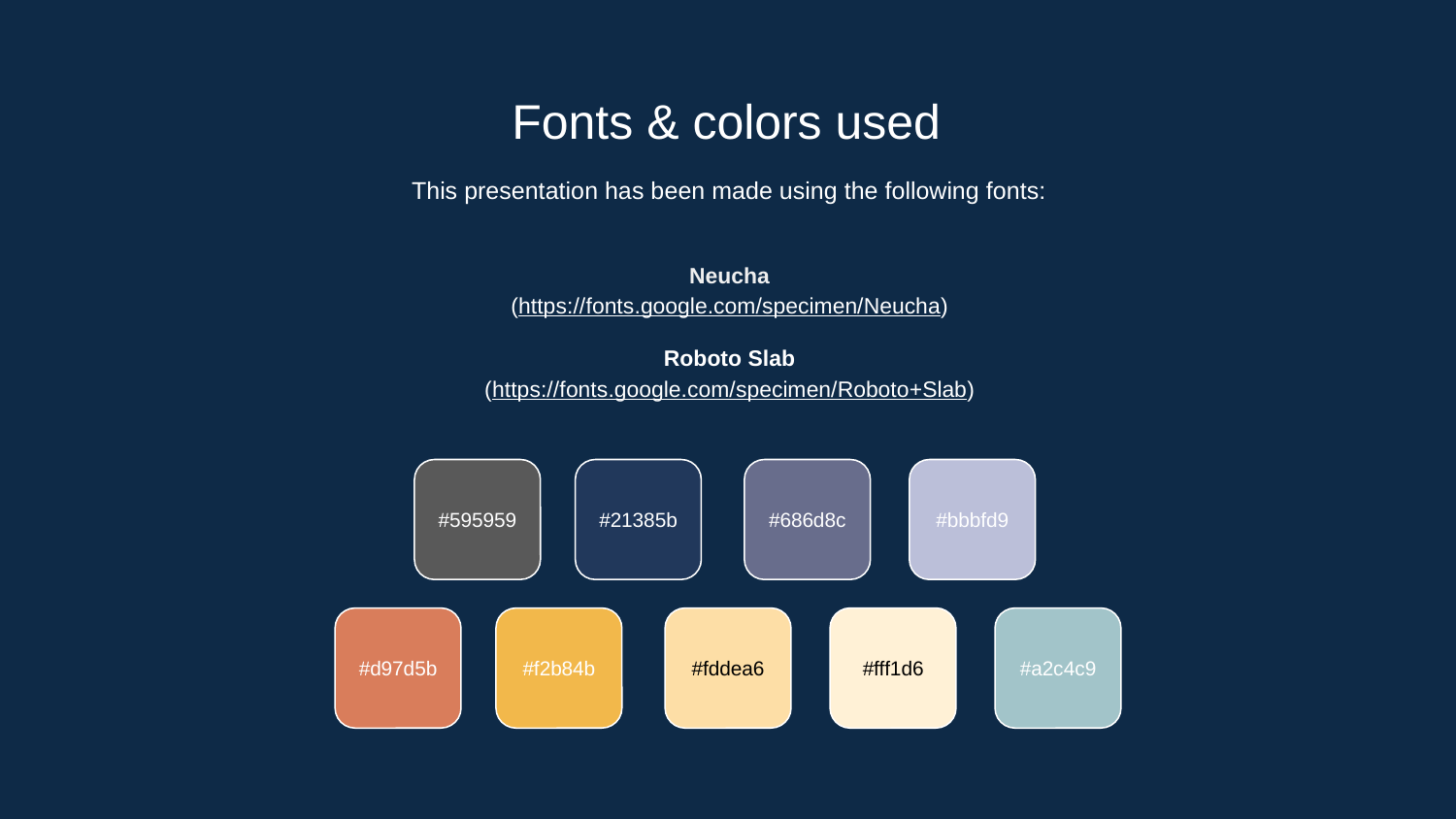

Fonts & colors used
This presentation has been made using the following fonts:

Neucha
(https://fonts.google.com/specimen/Neucha)

Roboto Slab
(https://fonts.google.com/specimen/Roboto+Slab)

#595959
#21385b
#686d8c
#bbbfd9

#d97d5b
#f2b84b
#fddea6
#fff1d6
#a2c4c9